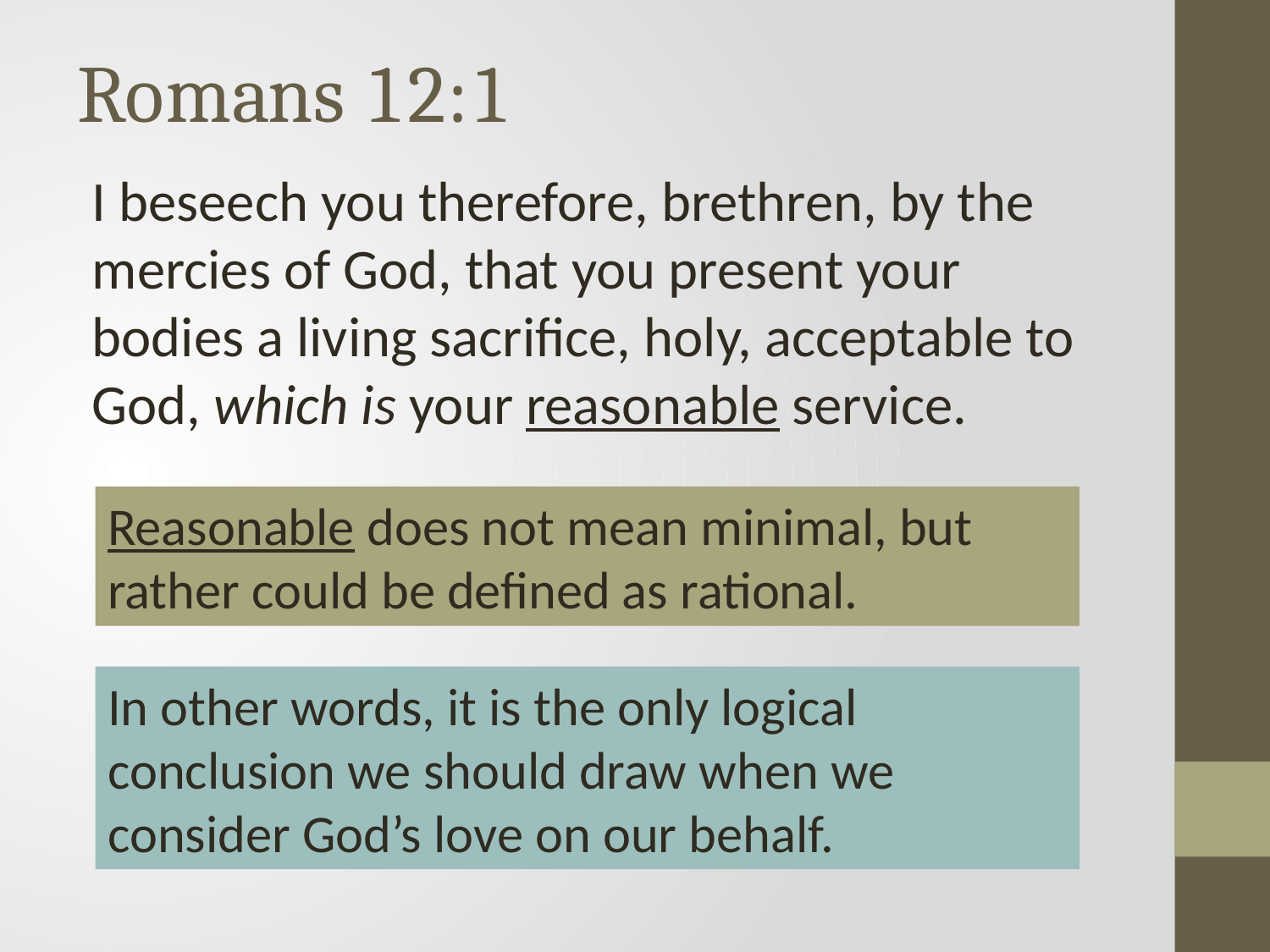

# Romans 12:1
I beseech you therefore, brethren, by the mercies of God, that you present your bodies a living sacrifice, holy, acceptable to God, which is your reasonable service.
Reasonable does not mean minimal, but rather could be defined as rational.
In other words, it is the only logical conclusion we should draw when we consider God’s love on our behalf.